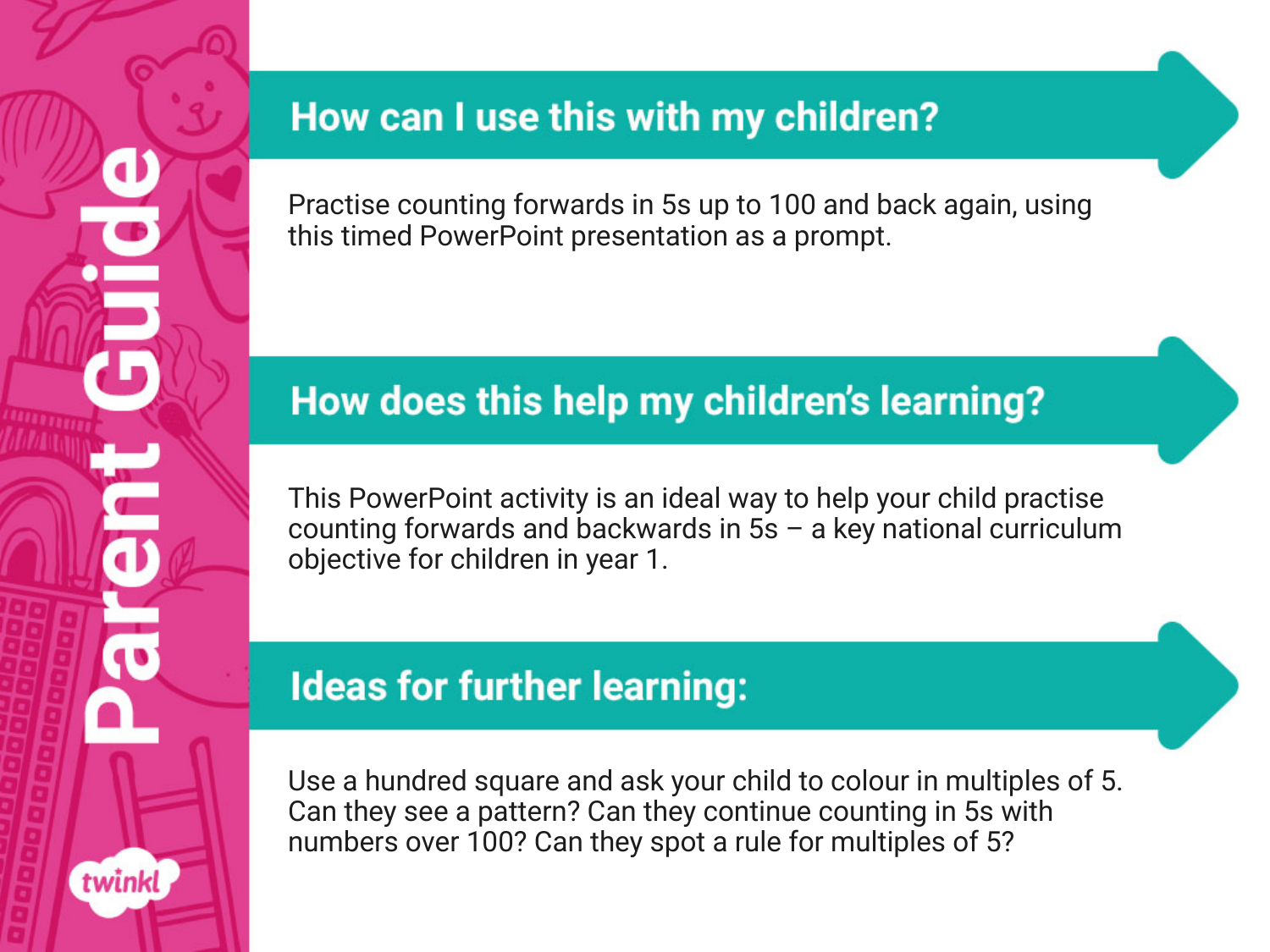

Practise counting forwards in 5s up to 100 and back again, using this timed PowerPoint presentation as a prompt.
This PowerPoint activity is an ideal way to help your child practise counting forwards and backwards in 5s – a key national curriculum objective for children in year 1.
Use a hundred square and ask your child to colour in multiples of 5. Can they see a pattern? Can they continue counting in 5s with numbers over 100? Can they spot a rule for multiples of 5?